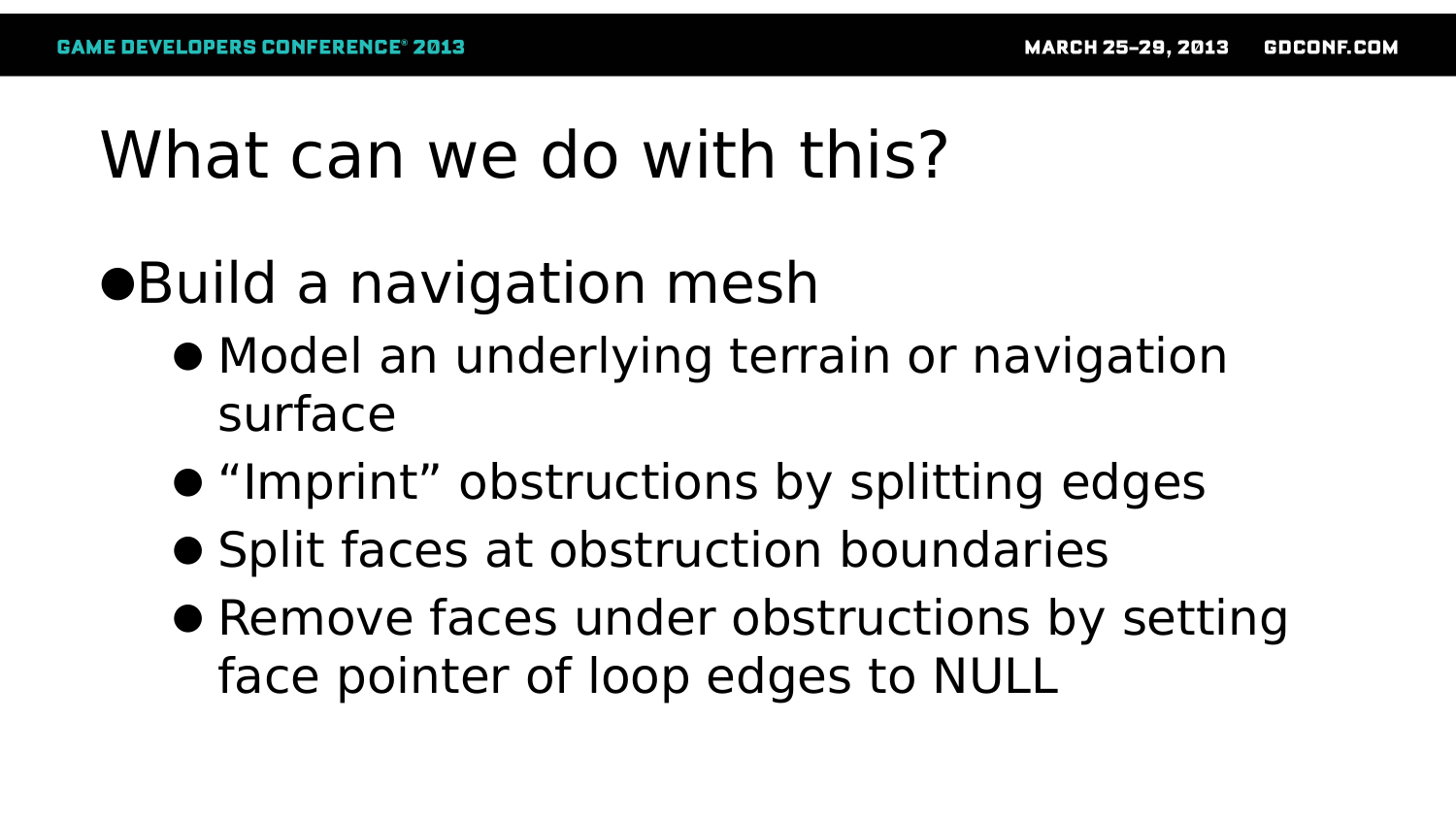

# What can we do with this?
Build a navigation mesh
Model an underlying terrain or navigation surface
“Imprint” obstructions by splitting edges
Split faces at obstruction boundaries
Remove faces under obstructions by setting face pointer of loop edges to NULL